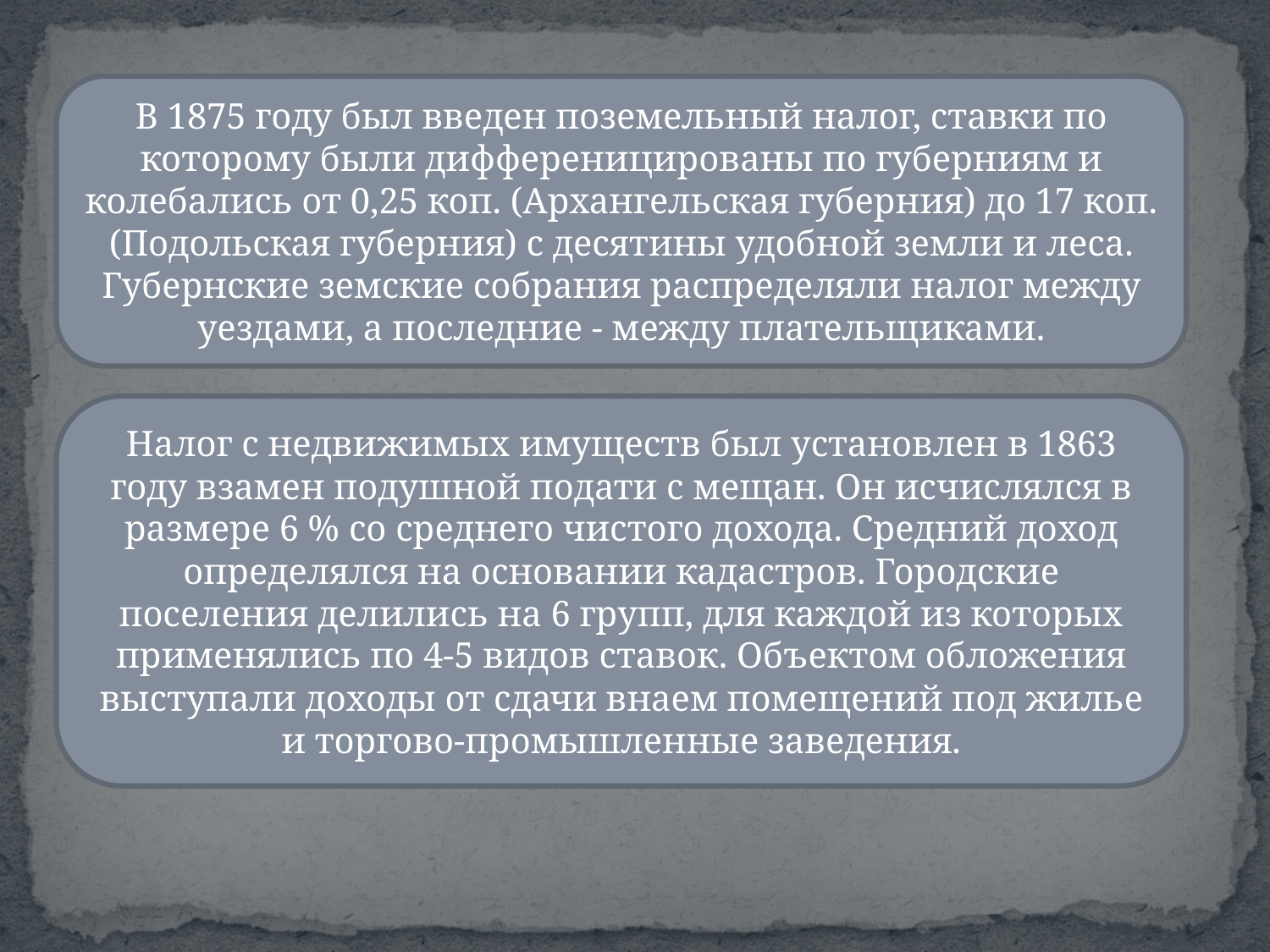

В 1875 году был введен поземельный налог, ставки по которому были дифференицированы по губерниям и колебались от 0,25 коп. (Архангельская губерния) до 17 коп. (Подольская губерния) с деся­тины удобной земли и леса. Губернские земские собрания распреде­ляли налог между уездами, а последние - между плательщиками.
Налог с недвижимых имуществ был установлен в 1863 году вза­мен подушной подати с мещан. Он исчислялся в размере 6 % со сред­него чистого дохода. Средний доход определялся на основании ка­дастров. Городские поселения делились на 6 групп, для каждой из которых применялись по 4-5 видов ставок. Объектом обложения выступали доходы от сдачи внаем помещений под жилье и торгово-промышленные заведения.